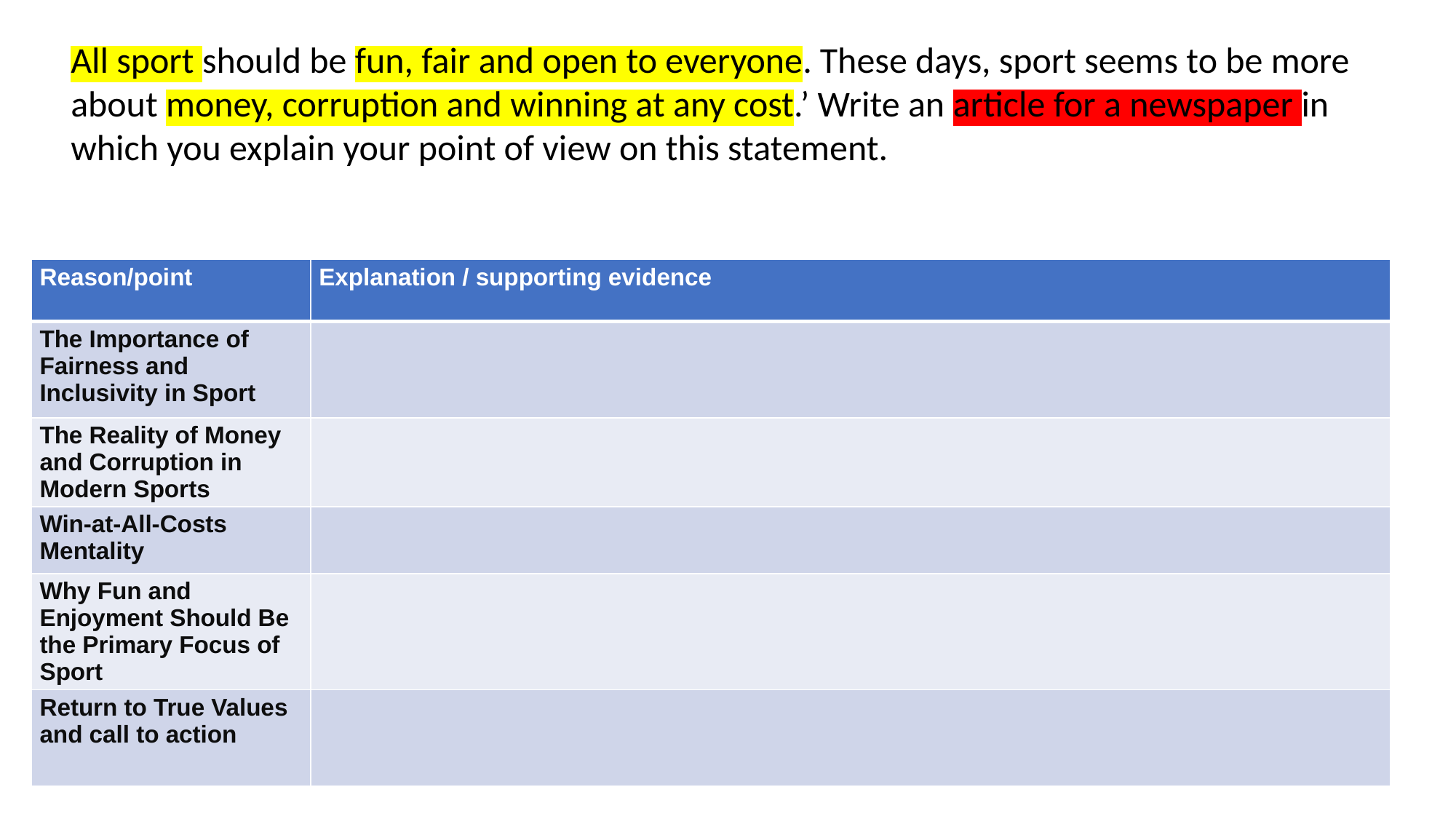

All sport should be fun, fair and open to everyone. These days, sport seems to be more about money, corruption and winning at any cost.’ Write an article for a newspaper in which you explain your point of view on this statement.
| Reason/point | Explanation / supporting evidence |
| --- | --- |
| The Importance of Fairness and Inclusivity in Sport |  |
| The Reality of Money and Corruption in Modern Sports |  |
| Win-at-All-Costs Mentality |  |
| Why Fun and Enjoyment Should Be the Primary Focus of Sport |  |
| Return to True Values and call to action |  |